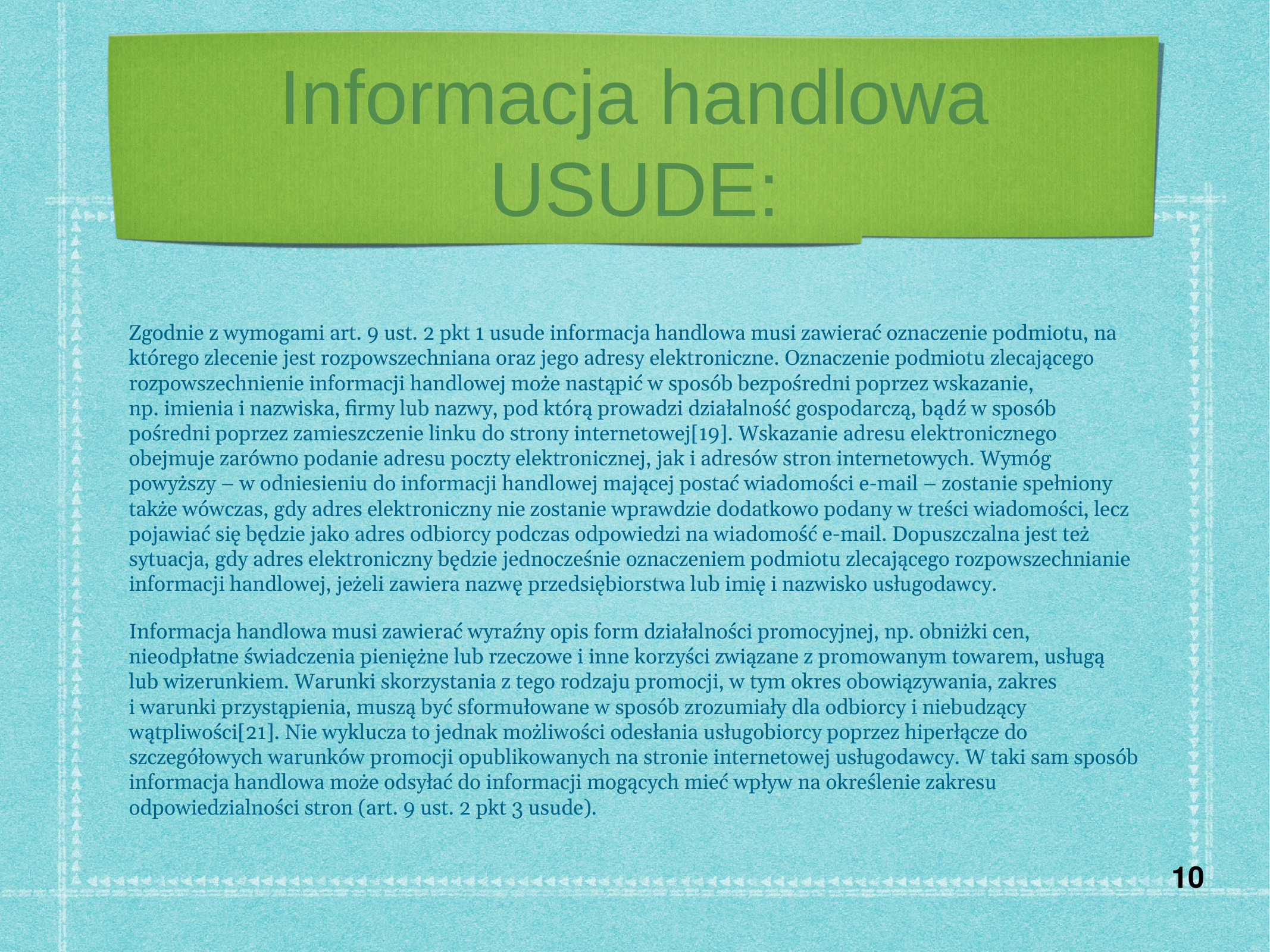

# Informacja handlowa USUDE:
Zgodnie z wymogami art. 9 ust. 2 pkt 1 usude informacja handlowa musi zawierać oznaczenie podmiotu, na którego zlecenie jest rozpowszechniana oraz jego adresy elektroniczne. Oznaczenie podmiotu zlecającego rozpowszechnienie informacji handlowej może nastąpić w sposób bezpośredni poprzez wskazanie, np. imienia i nazwiska, firmy lub nazwy, pod którą prowadzi działalność gospodarczą, bądź w sposób pośredni poprzez zamieszczenie linku do strony internetowej[19]. Wskazanie adresu elektronicznego obejmuje zarówno podanie adresu poczty elektronicznej, jak i adresów stron internetowych. Wymóg powyższy – w odniesieniu do informacji handlowej mającej postać wiadomości e-mail – zostanie spełniony także wówczas, gdy adres elektroniczny nie zostanie wprawdzie dodatkowo podany w treści wiadomości, lecz pojawiać się będzie jako adres odbiorcy podczas odpowiedzi na wiadomość e-mail. Dopuszczalna jest też sytuacja, gdy adres elektroniczny będzie jednocześnie oznaczeniem podmiotu zlecającego rozpowszechnianie informacji handlowej, jeżeli zawiera nazwę przedsiębiorstwa lub imię i nazwisko usługodawcy.
Informacja handlowa musi zawierać wyraźny opis form działalności promocyjnej, np. obniżki cen, nieodpłatne świadczenia pieniężne lub rzeczowe i inne korzyści związane z promowanym towarem, usługą lub wizerunkiem. Warunki skorzystania z tego rodzaju promocji, w tym okres obowiązywania, zakres i warunki przystąpienia, muszą być sformułowane w sposób zrozumiały dla odbiorcy i niebudzący wątpliwości[21]. Nie wyklucza to jednak możliwości odesłania usługobiorcy poprzez hiperłącze do szczegółowych warunków promocji opublikowanych na stronie internetowej usługodawcy. W taki sam sposób informacja handlowa może odsyłać do informacji mogących mieć wpływ na określenie zakresu odpowiedzialności stron (art. 9 ust. 2 pkt 3 usude).
10